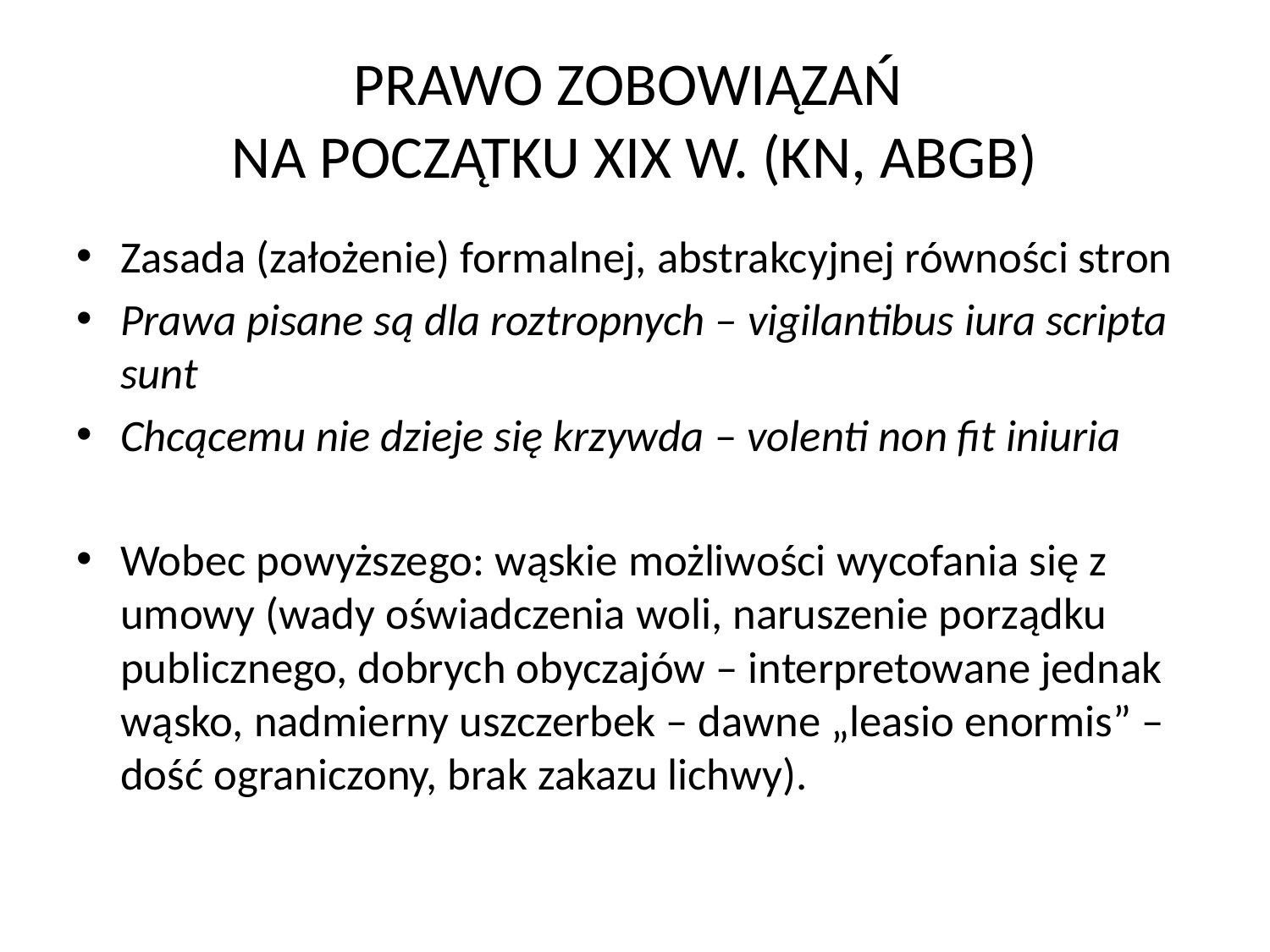

# PRAWO ZOBOWIĄZAŃ NA POCZĄTKU XIX W. (KN, ABGB)
Zasada (założenie) formalnej, abstrakcyjnej równości stron
Prawa pisane są dla roztropnych – vigilantibus iura scripta sunt
Chcącemu nie dzieje się krzywda – volenti non fit iniuria

Wobec powyższego: wąskie możliwości wycofania się z umowy (wady oświadczenia woli, naruszenie porządku publicznego, dobrych obyczajów – interpretowane jednak wąsko, nadmierny uszczerbek – dawne „leasio enormis” – dość ograniczony, brak zakazu lichwy).